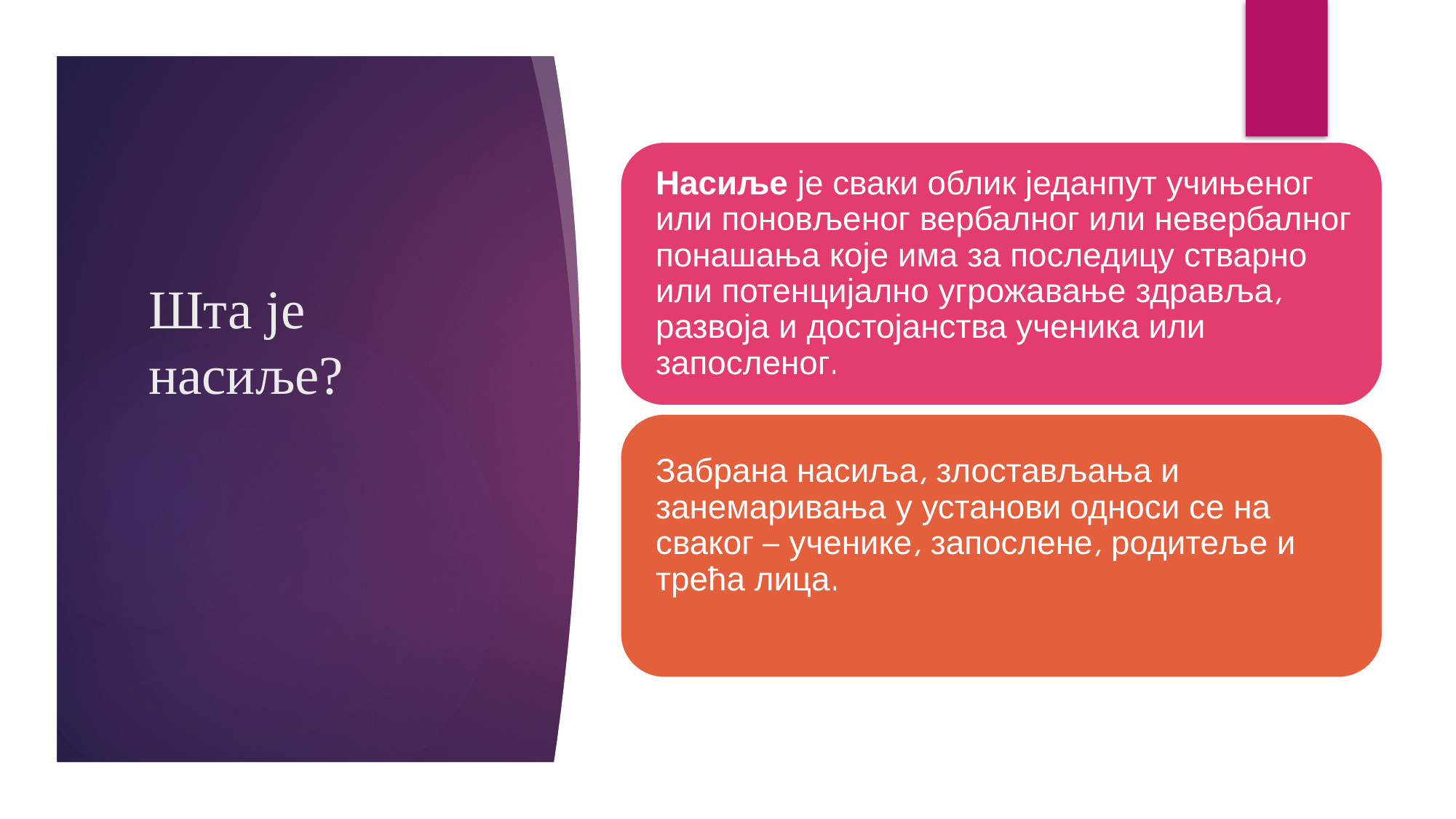

Насиље је сваки облик једанпут учињеног или поновљеног вербалног или невербалног понашања које има за последицу стварно или потенцијално угрожавање здравља, развоја и достојанства ученика или запосленог.
Забрана насиља, злостављања и занемаривања у установи односи се на сваког – ученике, запослене, родитеље и трећа лица.
# Шта је насиље?